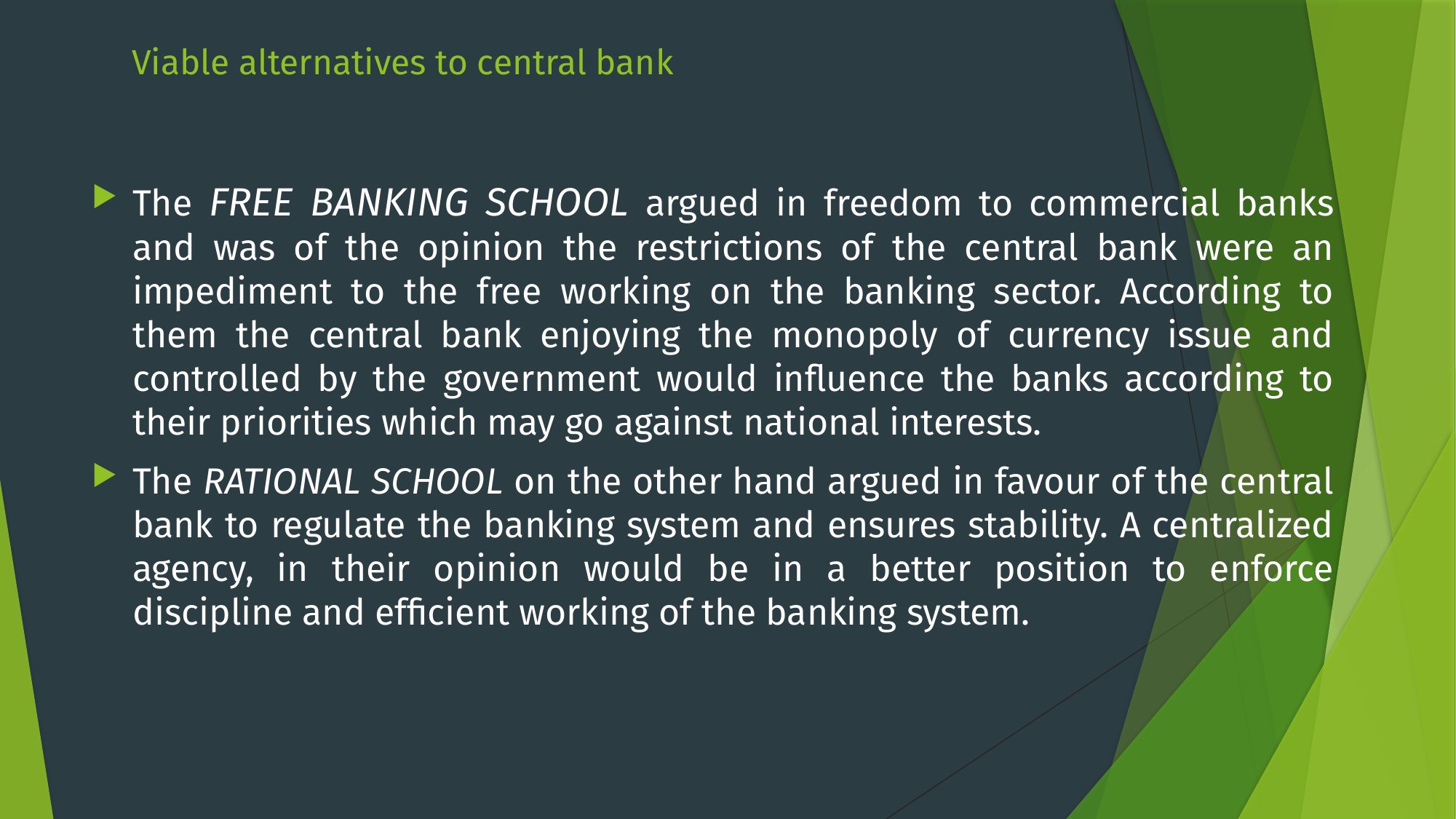

# Viable alternatives to central bank
The FREE BANKING SCHOOL argued in freedom to commercial banks and was of the opinion the restrictions of the central bank were an impediment to the free working on the banking sector. According to them the central bank enjoying the monopoly of currency issue and controlled by the government would influence the banks according to their priorities which may go against national interests.
The RATIONAL SCHOOL on the other hand argued in favour of the central bank to regulate the banking system and ensures stability. A centralized agency, in their opinion would be in a better position to enforce discipline and efficient working of the banking system.